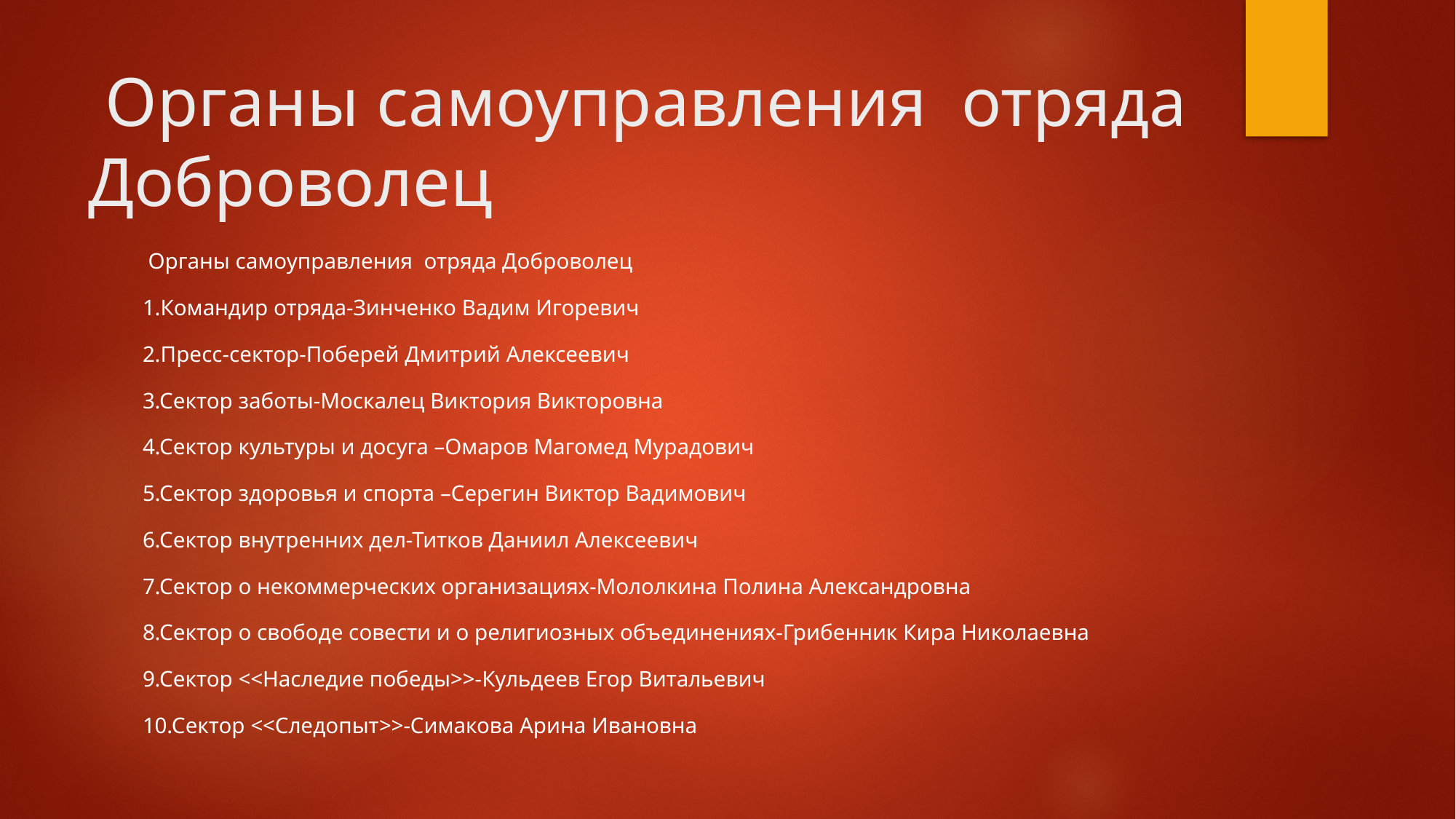

# Органы самоуправления  отряда Доброволец
 Органы самоуправления  отряда Доброволец

1.Командир отряда-Зинченко Вадим Игоревич

2.Пресс-сектор-Поберей Дмитрий Алексеевич

3.Сектор заботы-Москалец Виктория Викторовна

4.Сектор культуры и досуга –Омаров Магомед Мурадович

5.Сектор здоровья и спорта –Серегин Виктор Вадимович

6.Сектор внутренних дел-Титков Даниил Алексеевич

7.Сектор о некоммерческих организациях-Мололкина Полина Александровна

8.Сектор о свободе совести и о религиозных объединениях-Грибенник Кира Николаевна

9.Сектор <<Наследие победы>>-Кульдеев Егор Витальевич

10.Сектор <<Следопыт>>-Cимакова Арина Ивановна